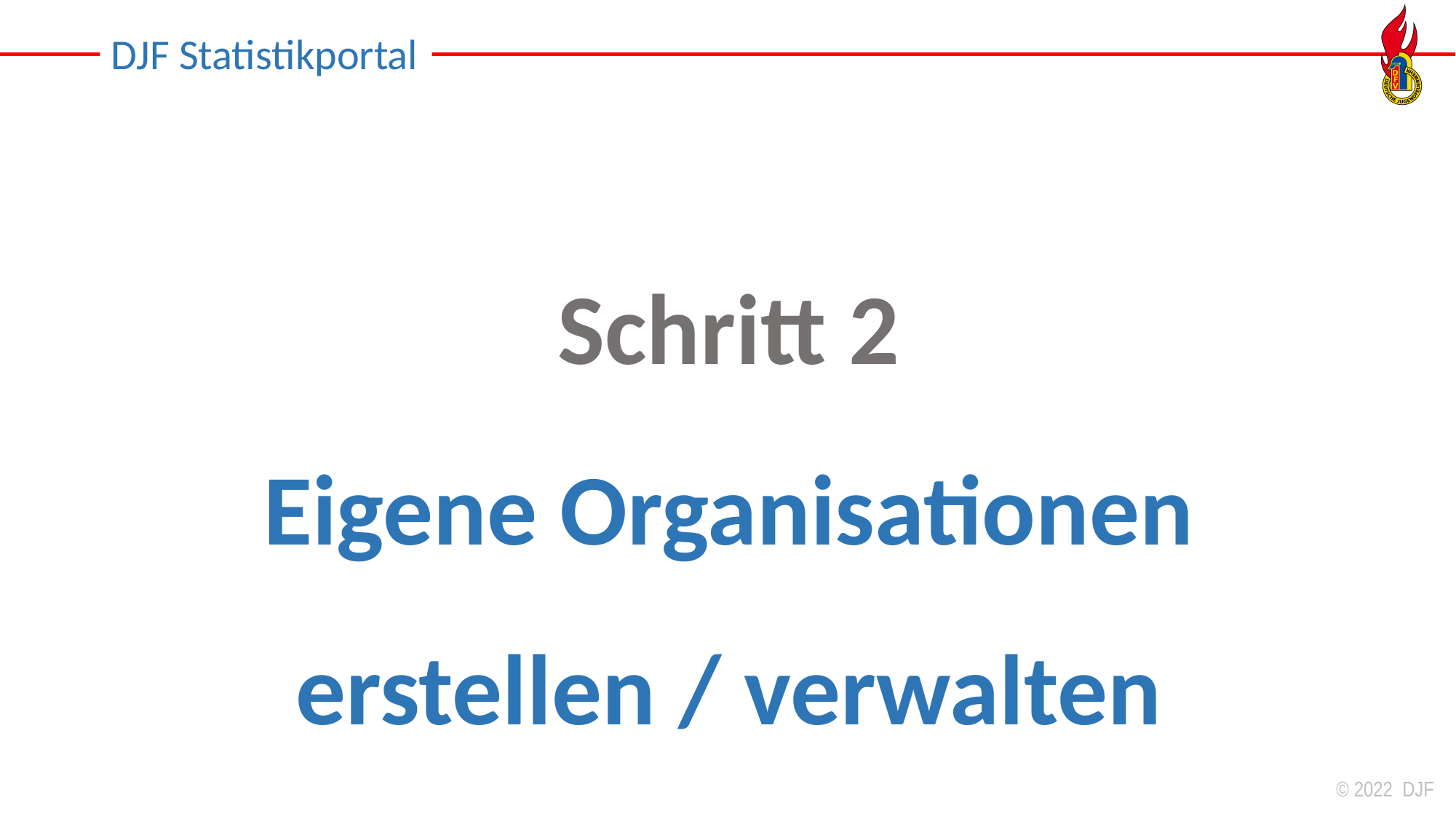

# DJF Statistikportal
Schritt 2
Eigene Organisationen erstellen / verwalten